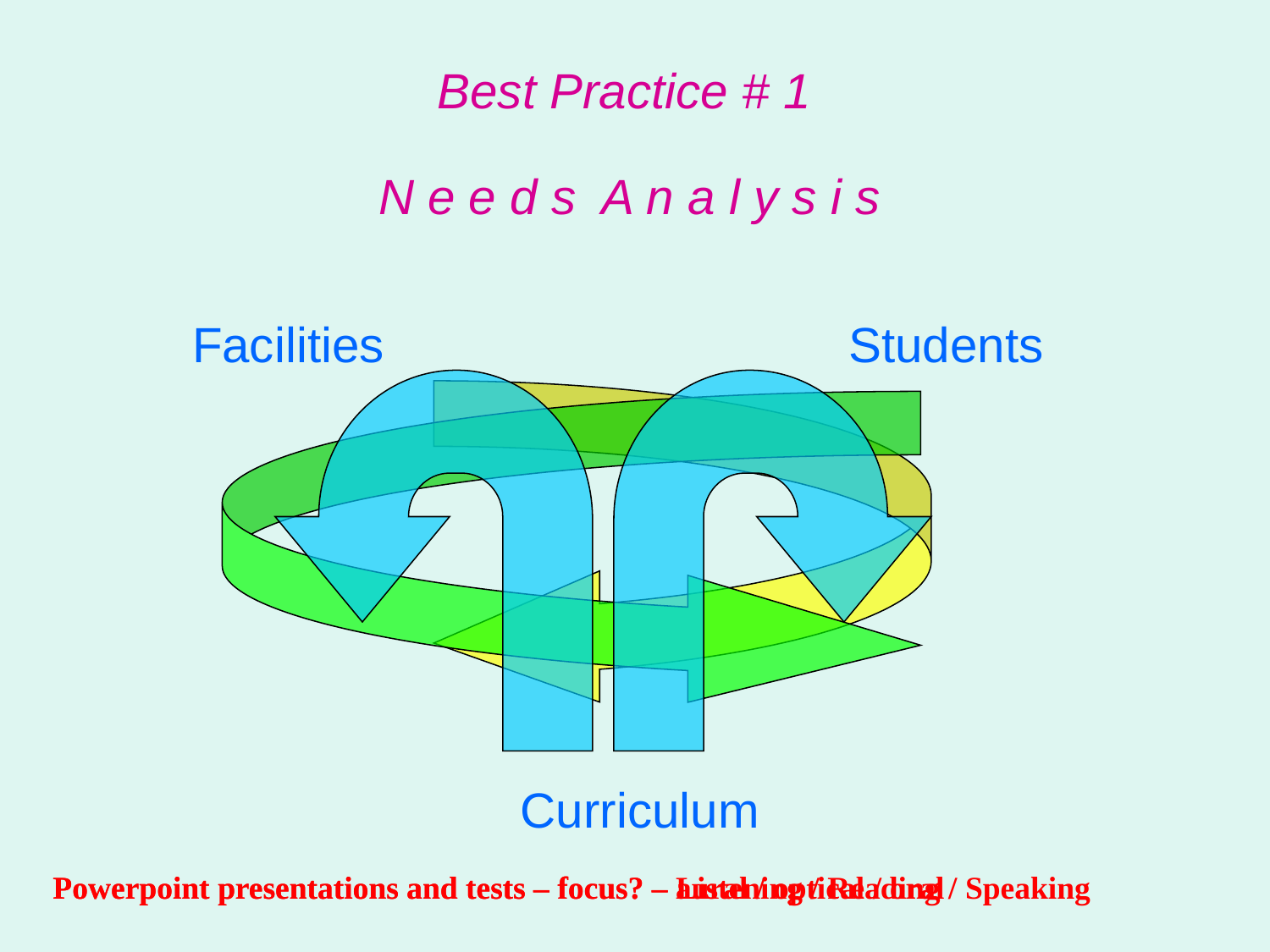

Best Practice # 1
N e e d s  A n a l y s i s
Facilities
Students

Curriculum
Powerpoint presentations and tests – focus? – aural / optical / oral
Powerpoint presentations and tests – focus? – Listening / Reading / Speaking